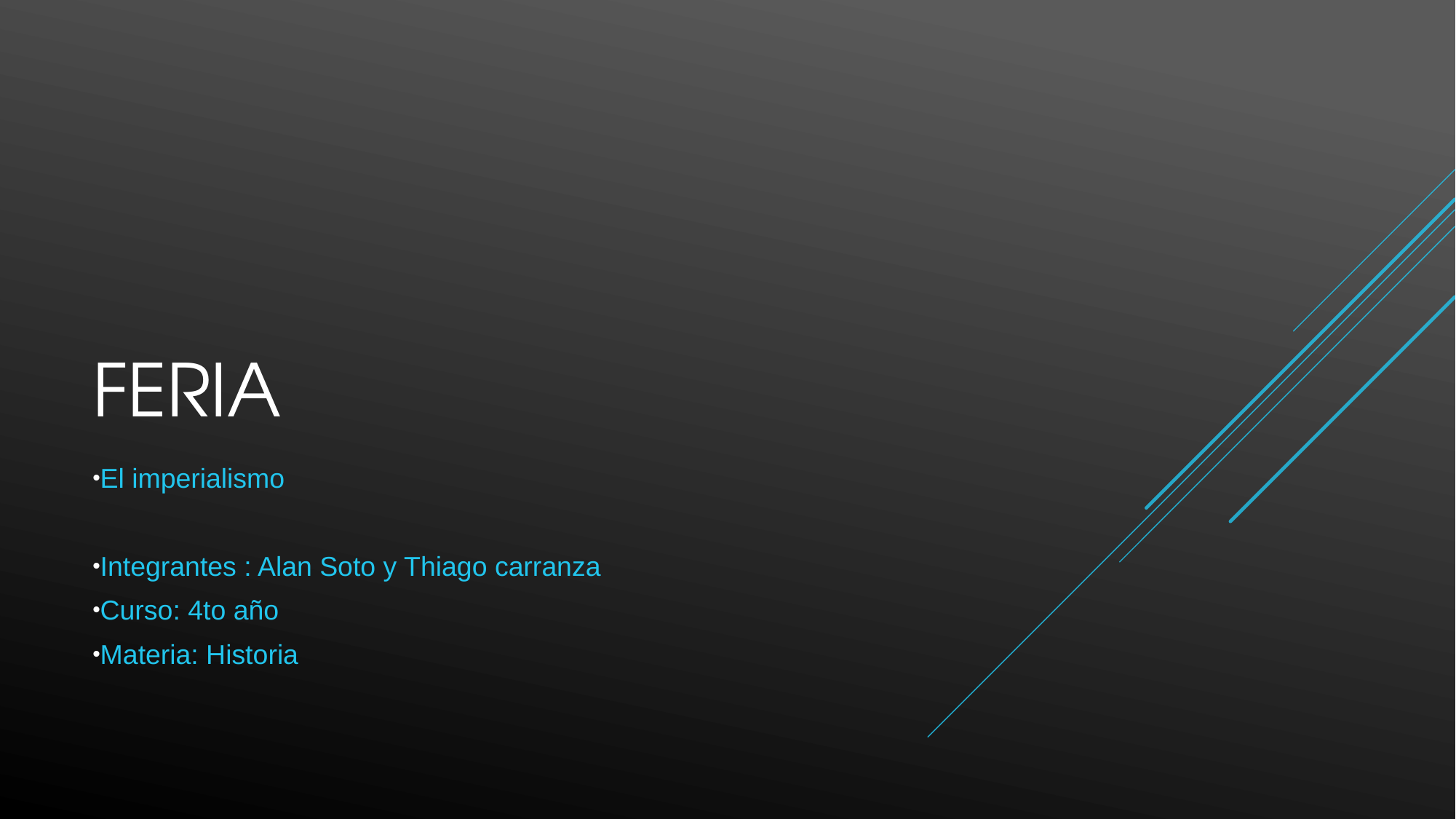

# Feria
El imperialismo

Integrantes : Alan Soto y Thiago carranza
Curso: 4to año
Materia: Historia